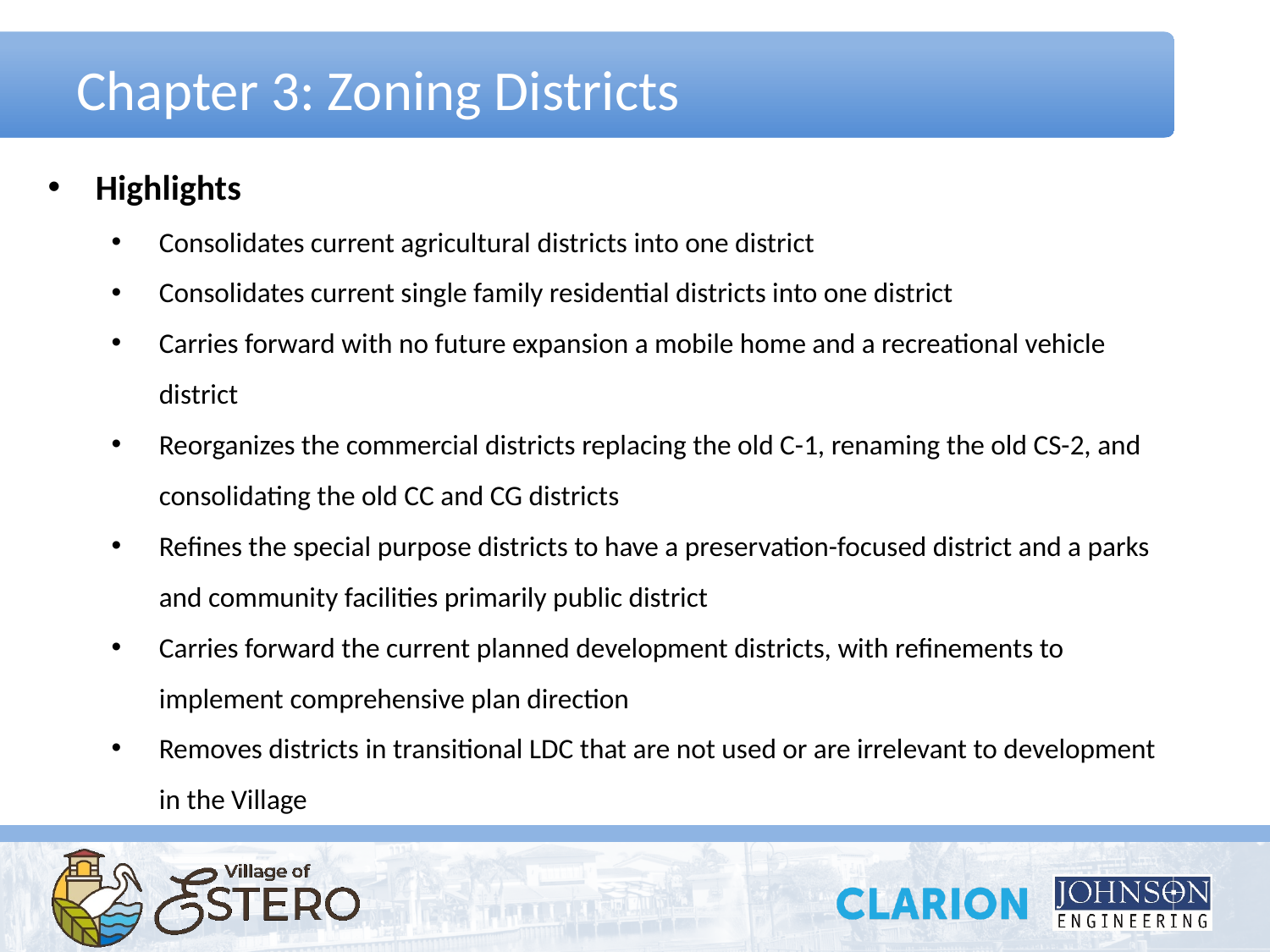

# Chapter 3: Zoning Districts
Highlights
Consolidates current agricultural districts into one district
Consolidates current single family residential districts into one district
Carries forward with no future expansion a mobile home and a recreational vehicle district
Reorganizes the commercial districts replacing the old C-1, renaming the old CS-2, and consolidating the old CC and CG districts
Refines the special purpose districts to have a preservation-focused district and a parks and community facilities primarily public district
Carries forward the current planned development districts, with refinements to implement comprehensive plan direction
Removes districts in transitional LDC that are not used or are irrelevant to development in the Village